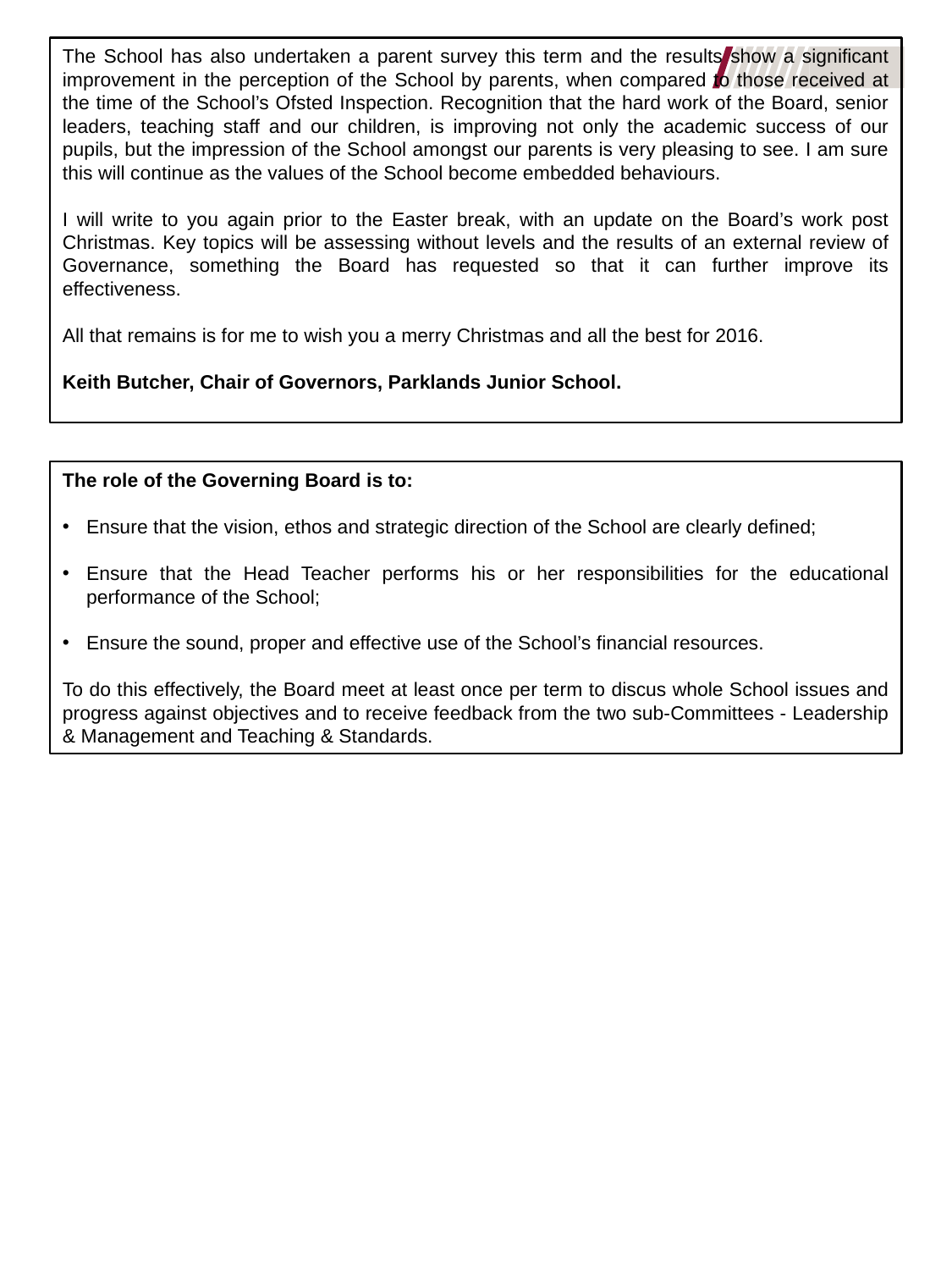

The School has also undertaken a parent survey this term and the results show a significant improvement in the perception of the School by parents, when compared to those received at the time of the School’s Ofsted Inspection. Recognition that the hard work of the Board, senior leaders, teaching staff and our children, is improving not only the academic success of our pupils, but the impression of the School amongst our parents is very pleasing to see. I am sure this will continue as the values of the School become embedded behaviours.

I will write to you again prior to the Easter break, with an update on the Board’s work post Christmas. Key topics will be assessing without levels and the results of an external review of Governance, something the Board has requested so that it can further improve its effectiveness.

All that remains is for me to wish you a merry Christmas and all the best for 2016.

Keith Butcher, Chair of Governors, Parklands Junior School.

The role of the Governing Board is to:

Ensure that the vision, ethos and strategic direction of the School are clearly defined;

Ensure that the Head Teacher performs his or her responsibilities for the educational performance of the School;

Ensure the sound, proper and effective use of the School’s financial resources.

To do this effectively, the Board meet at least once per term to discus whole School issues and progress against objectives and to receive feedback from the two sub-Committees - Leadership & Management and Teaching & Standards.